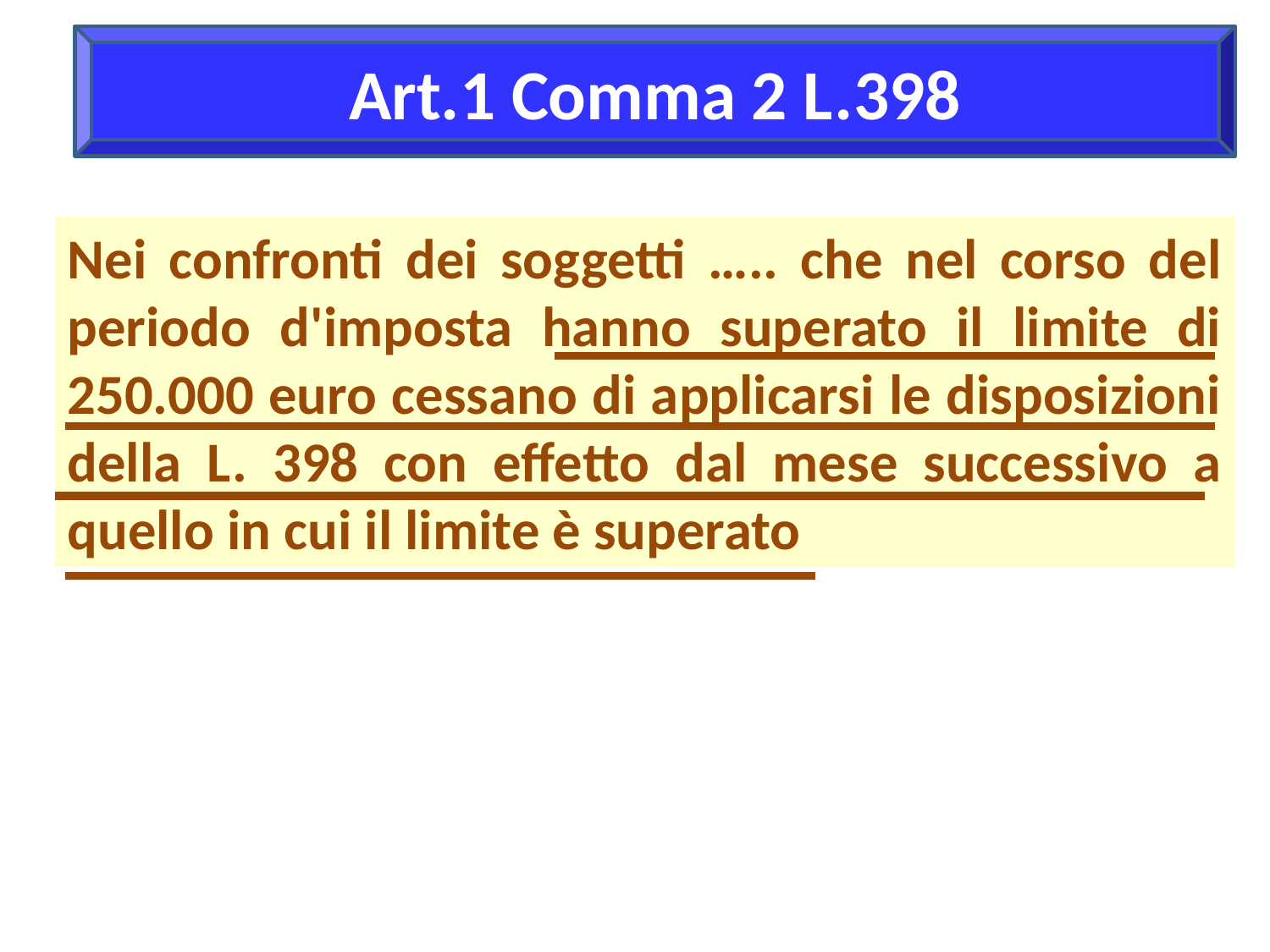

Art.1 Comma 2 L.398
Nei confronti dei soggetti ….. che nel corso del periodo d'imposta hanno superato il limite di 250.000 euro cessano di applicarsi le disposizioni della L. 398 con effetto dal mese successivo a quello in cui il limite è superato